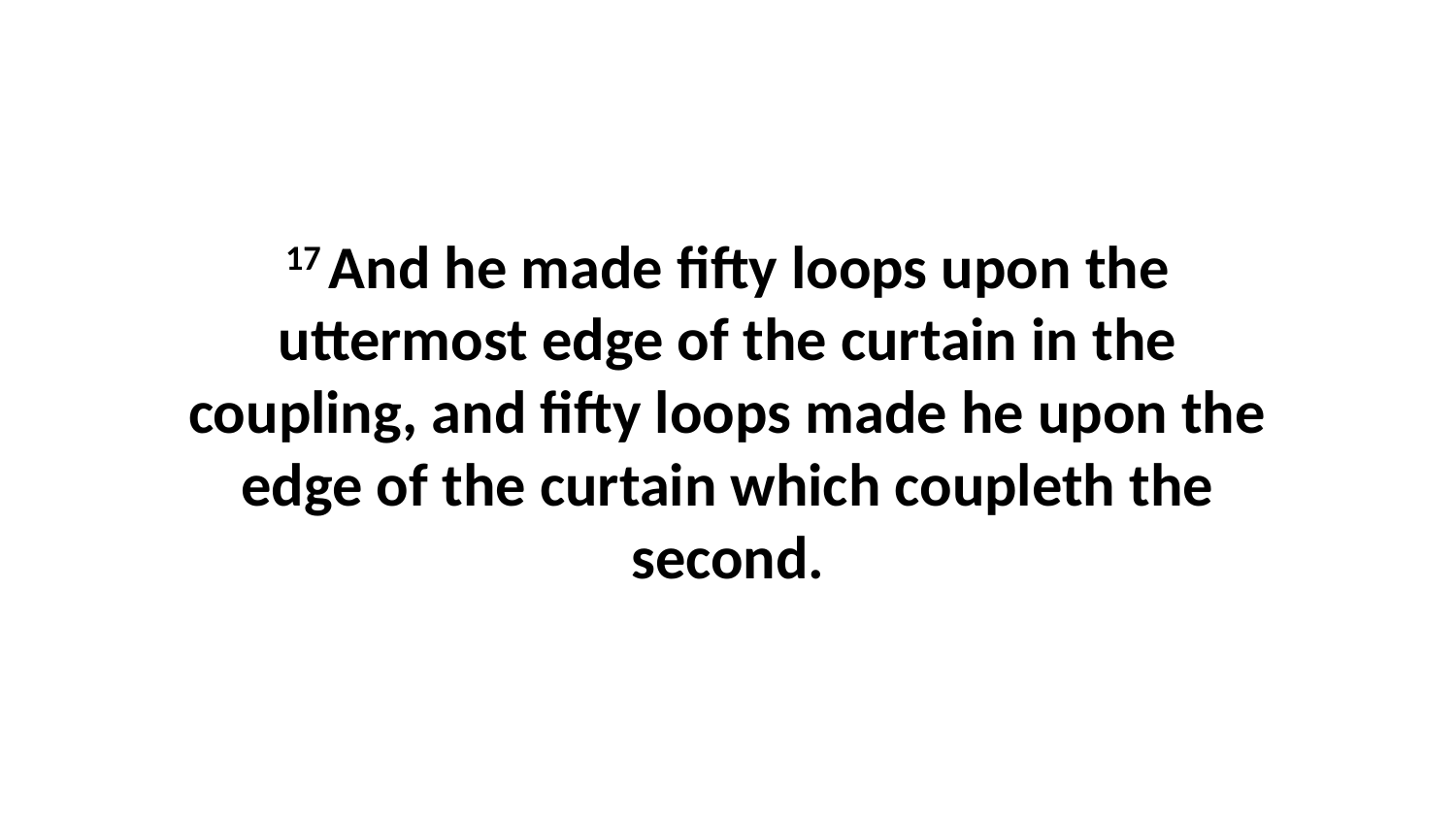

17 And he made fifty loops upon the uttermost edge of the curtain in the coupling, and fifty loops made he upon the edge of the curtain which coupleth the second.